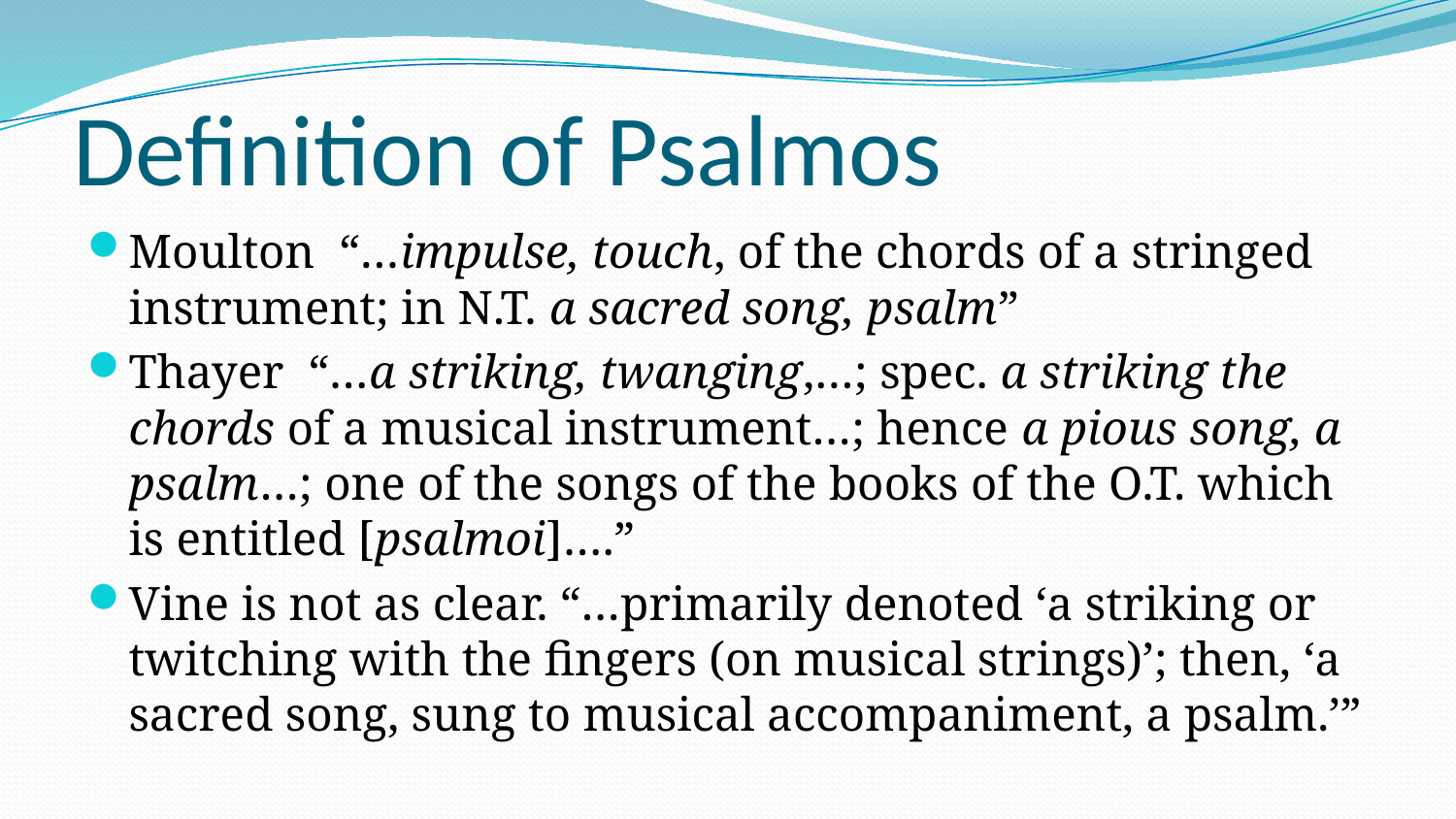

# Definition of Psalmos
Moulton  “…impulse, touch, of the chords of a stringed instrument; in N.T. a sacred song, psalm”
Thayer  “…a striking, twanging,…; spec. a striking the chords of a musical instrument…; hence a pious song, a psalm…; one of the songs of the books of the O.T. which is entitled [psalmoi]….”
Vine is not as clear. “…primarily denoted ‘a striking or twitching with the fingers (on musical strings)’; then, ‘a sacred song, sung to musical accompaniment, a psalm.’”